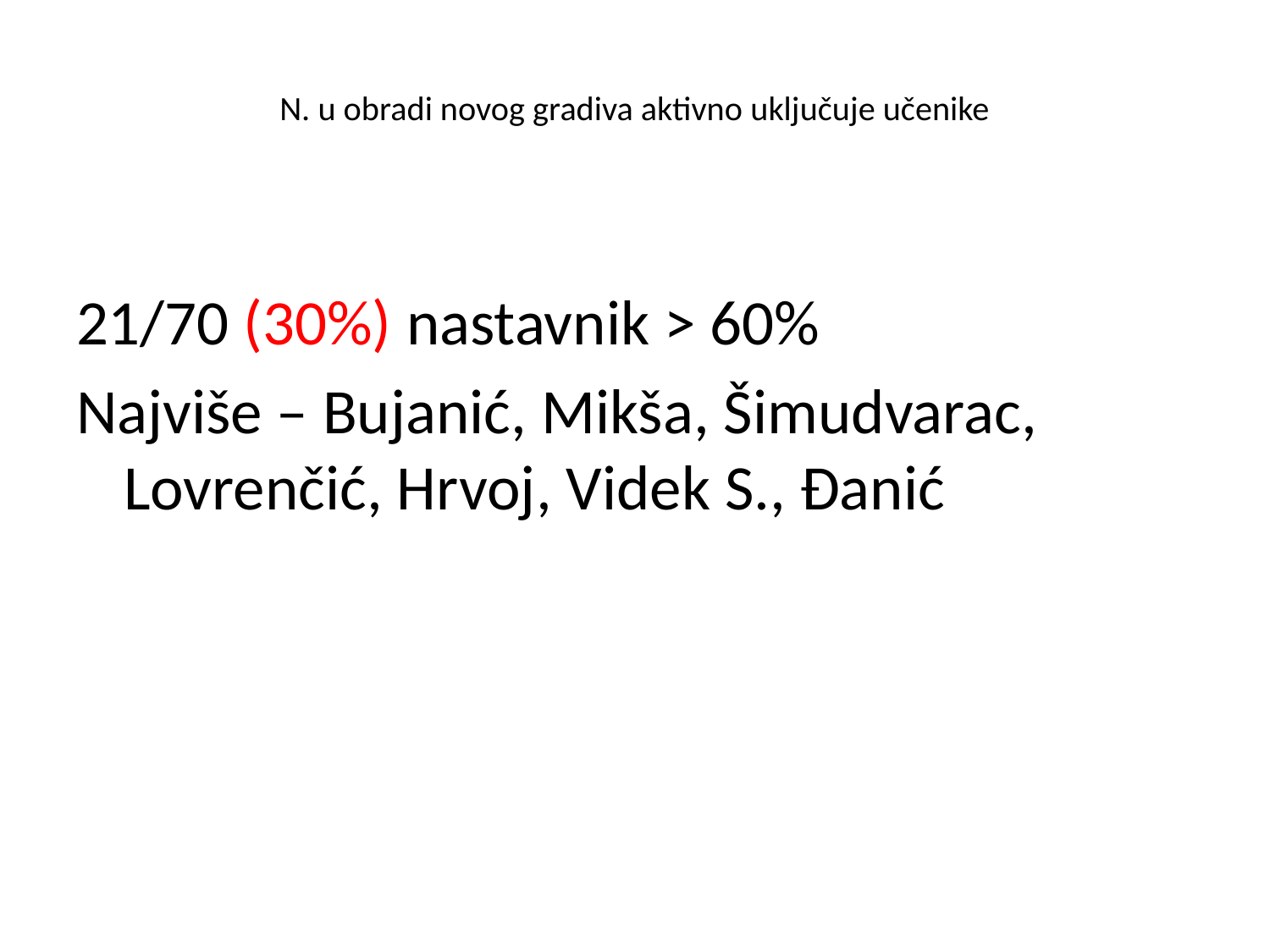

# N. u obradi novog gradiva aktivno uključuje učenike

21/70 (30%) nastavnik > 60%
Najviše – Bujanić, Mikša, Šimudvarac, Lovrenčić, Hrvoj, Videk S., Đanić